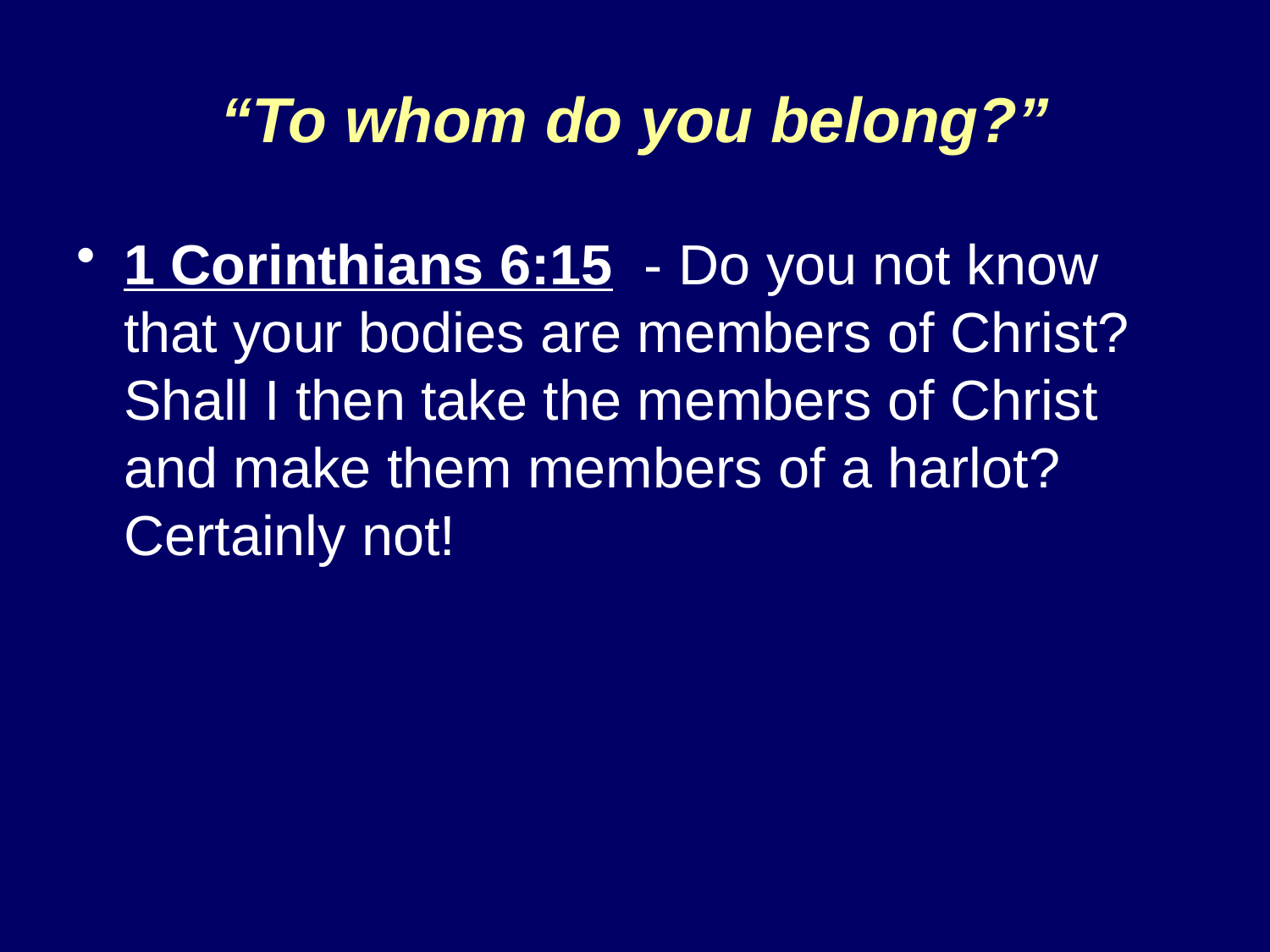

# “To whom do you belong?”
1 Corinthians 6:15  - Do you not know that your bodies are members of Christ? Shall I then take the members of Christ and make them members of a harlot? Certainly not!